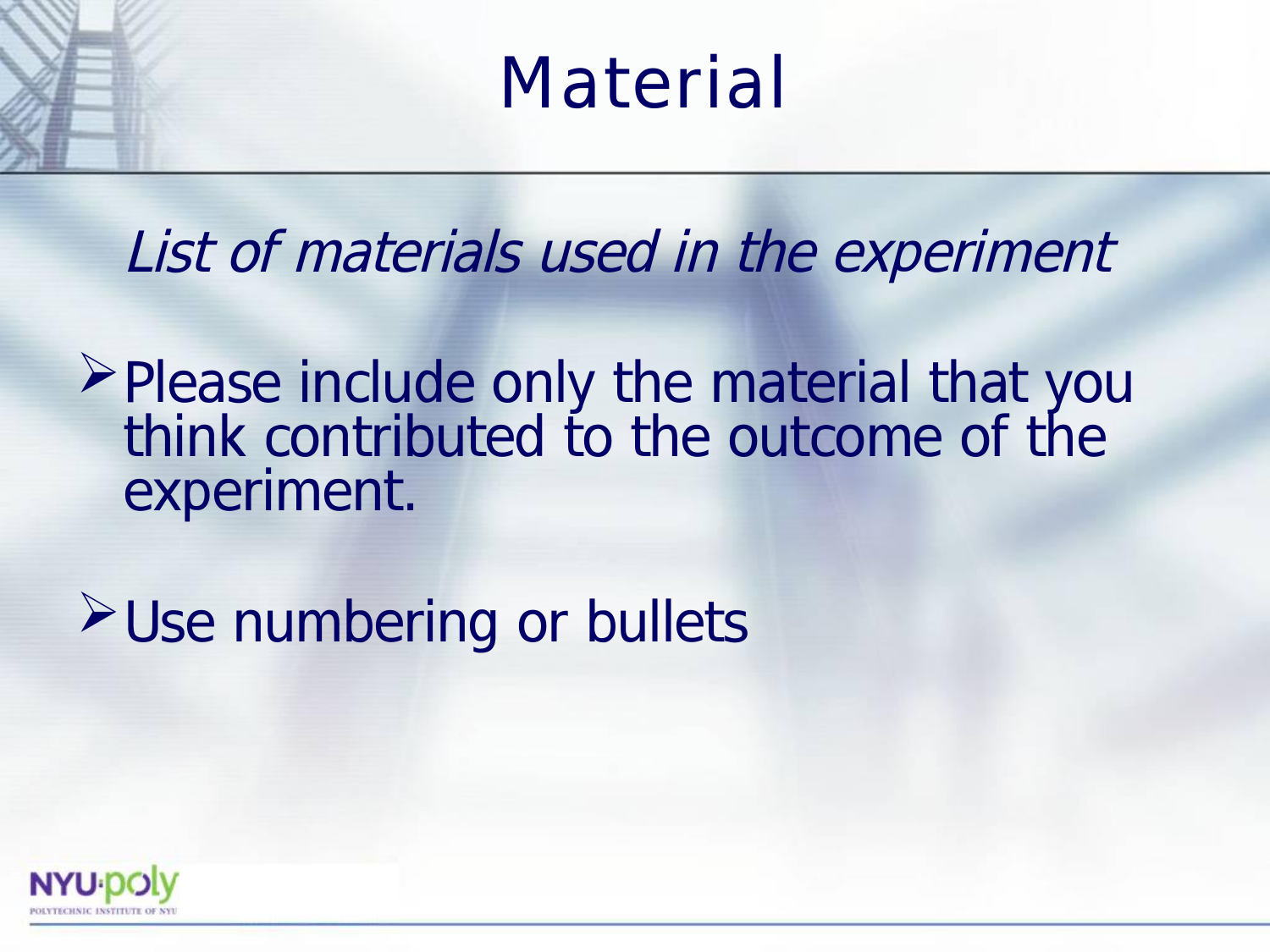

# Material
	List of materials used in the experiment

Please include only the material that you think contributed to the outcome of the experiment.

Use numbering or bullets